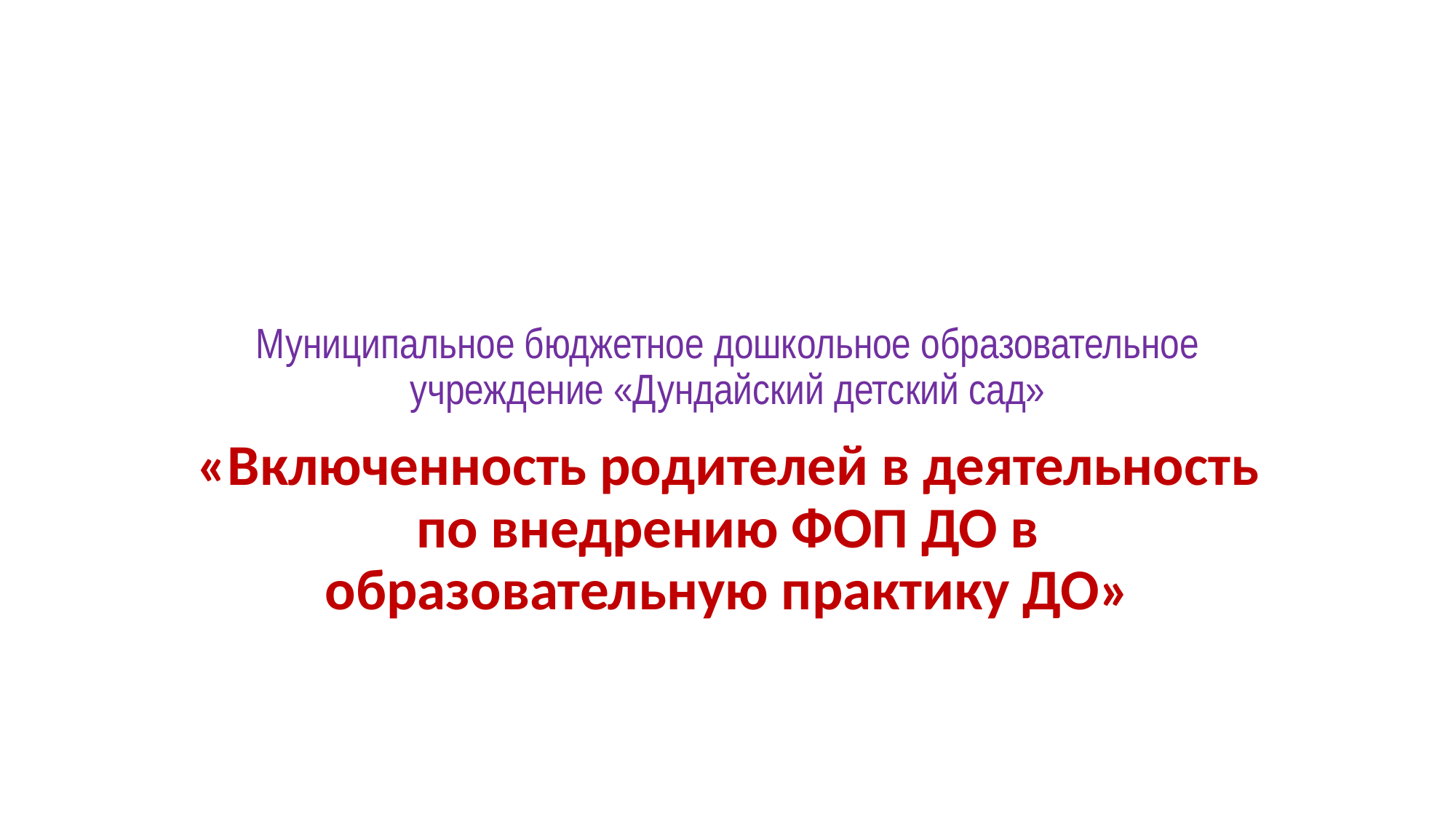

# Муниципальное бюджетное дошкольное образовательное учреждение «Дундайский детский сад»
«Включенность родителей в деятельность по внедрению ФОП ДО в образовательную практику ДО»